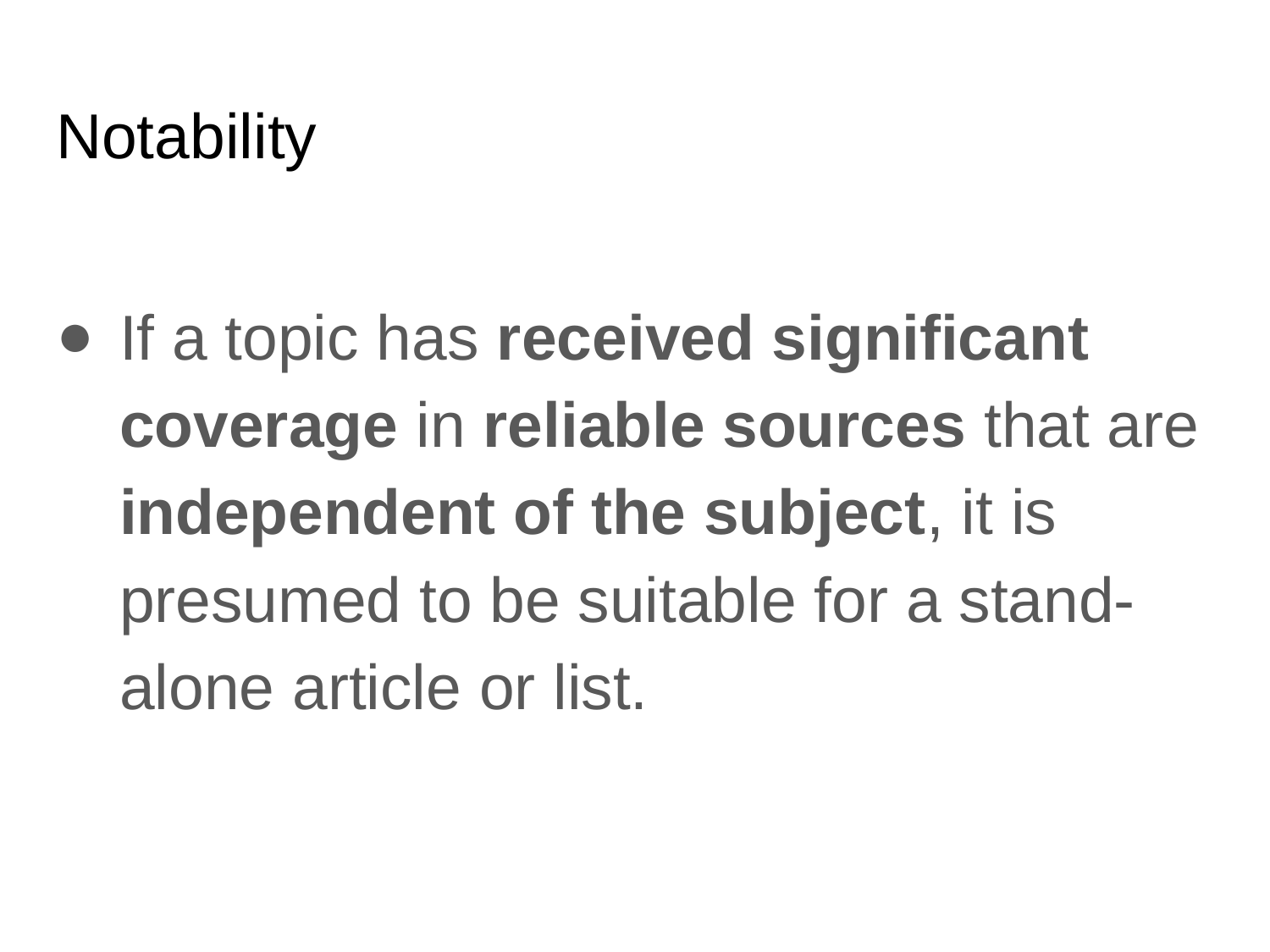

# Notability
If a topic has received significant coverage in reliable sources that are independent of the subject, it is presumed to be suitable for a stand-alone article or list.